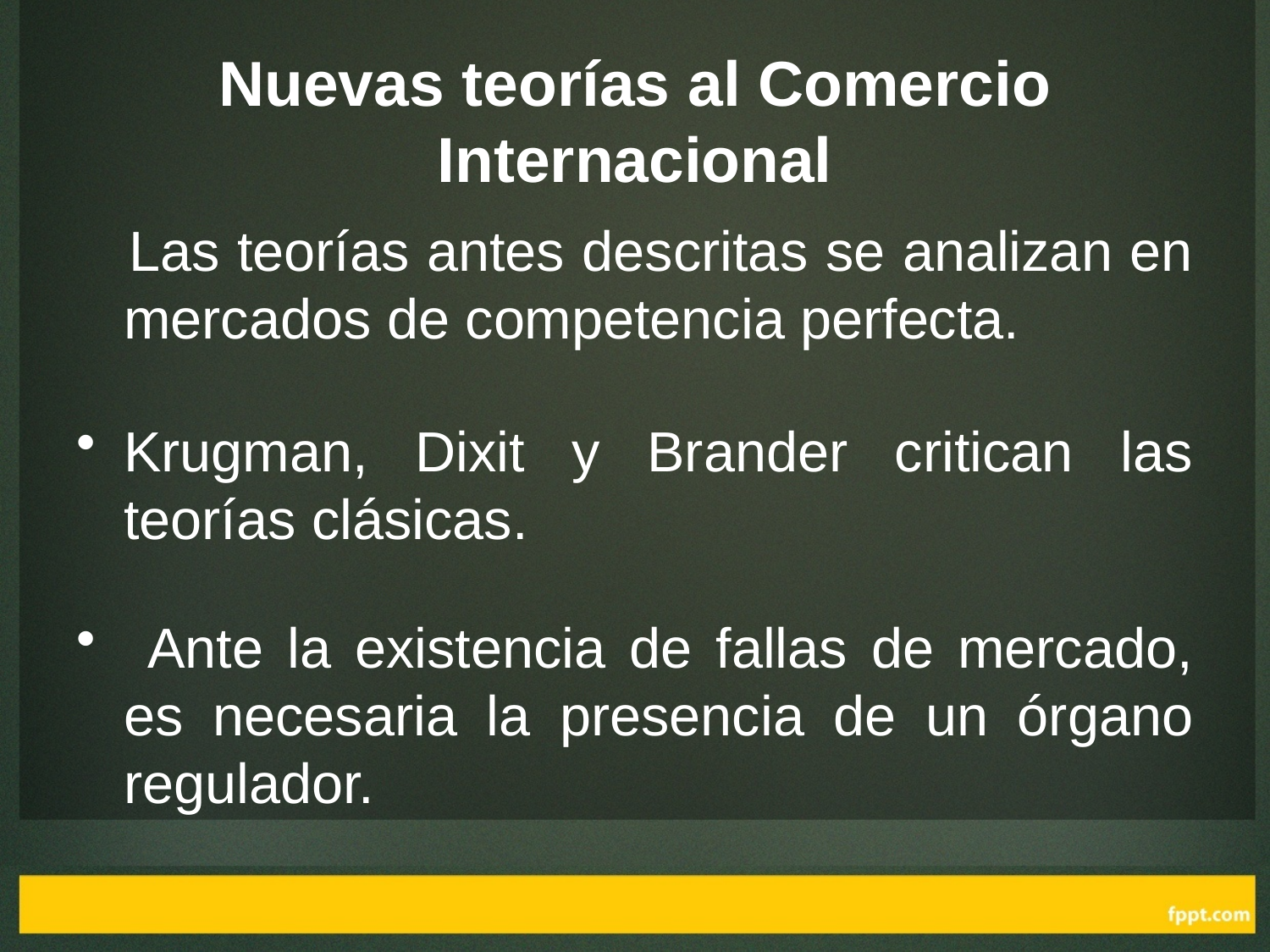

# Nuevas teorías al Comercio Internacional
   Las teorías antes descritas se analizan en mercados de competencia perfecta.

Krugman, Dixit y Brander critican las teorías clásicas.

 Ante la existencia de fallas de mercado, es necesaria la presencia de un órgano regulador.